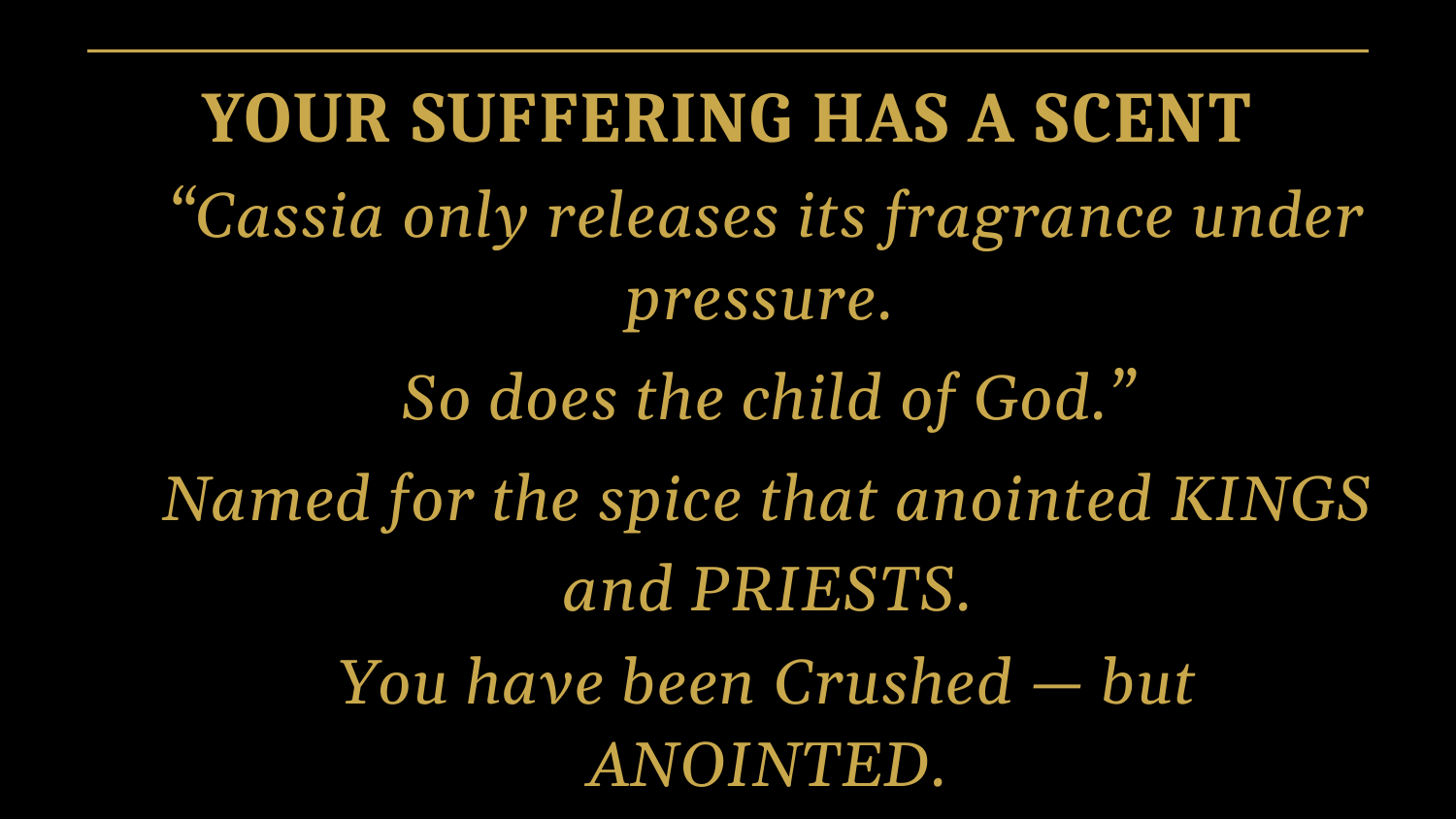

YOUR SUFFERING HAS A SCENT
“Cassia only releases its fragrance under pressure.
So does the child of God.”
Named for the spice that anointed KINGS and PRIESTS.
You have been Crushed — but ANOINTED.